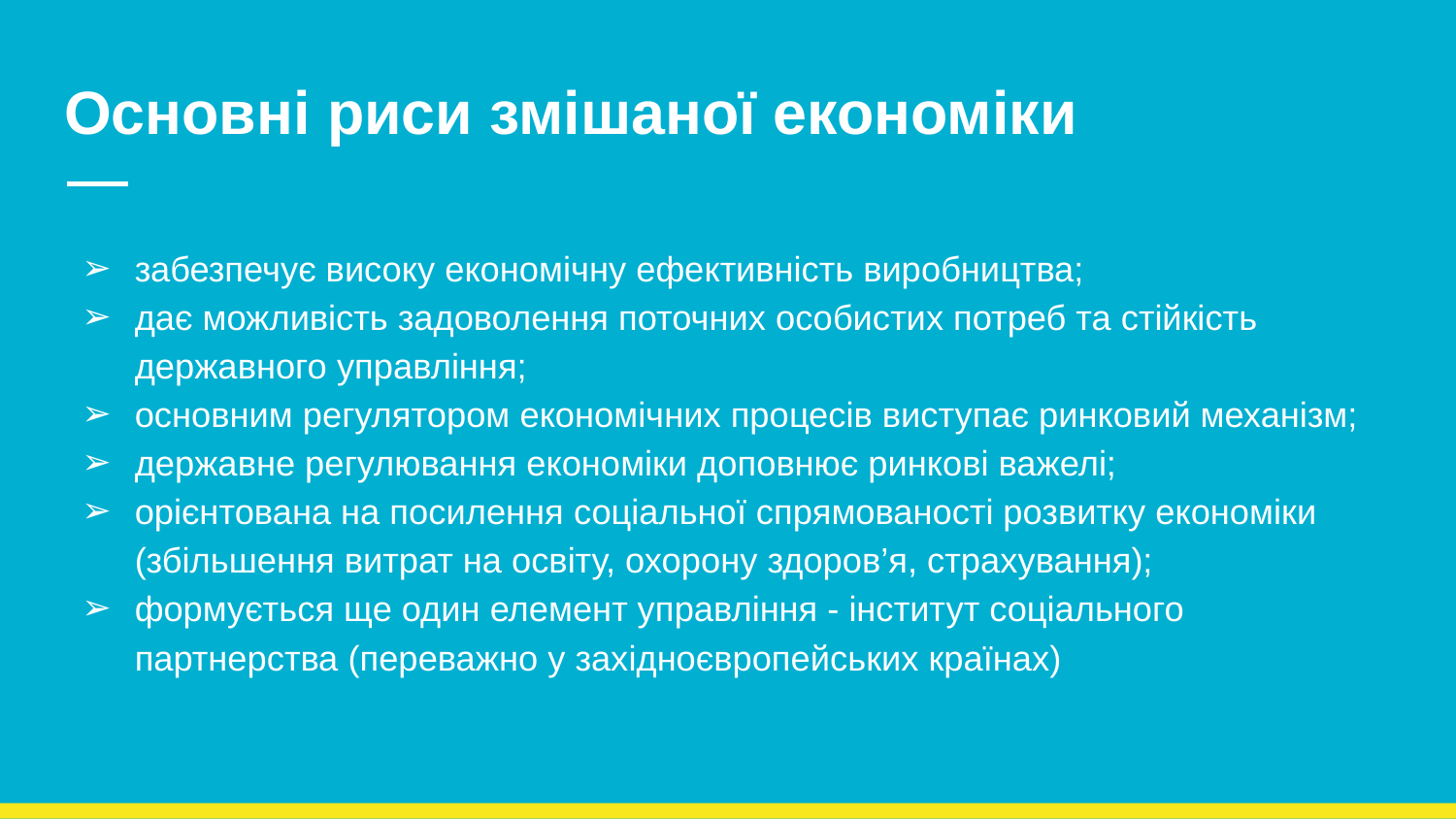

# Основні риси змішаної економіки
забезпечує високу економічну ефективність виробництва;
дає можливість задоволення поточних особистих потреб та стійкість державного управління;
основним регулятором економічних процесів виступає ринковий механізм;
державне регулювання економіки доповнює ринкові важелі;
орієнтована на посилення соціальної спрямованості розвитку економіки (збільшення витрат на освіту, охорону здоров’я, страхування);
формується ще один елемент управління - інститут соціального партнерства (переважно у західноєвропейських країнах)